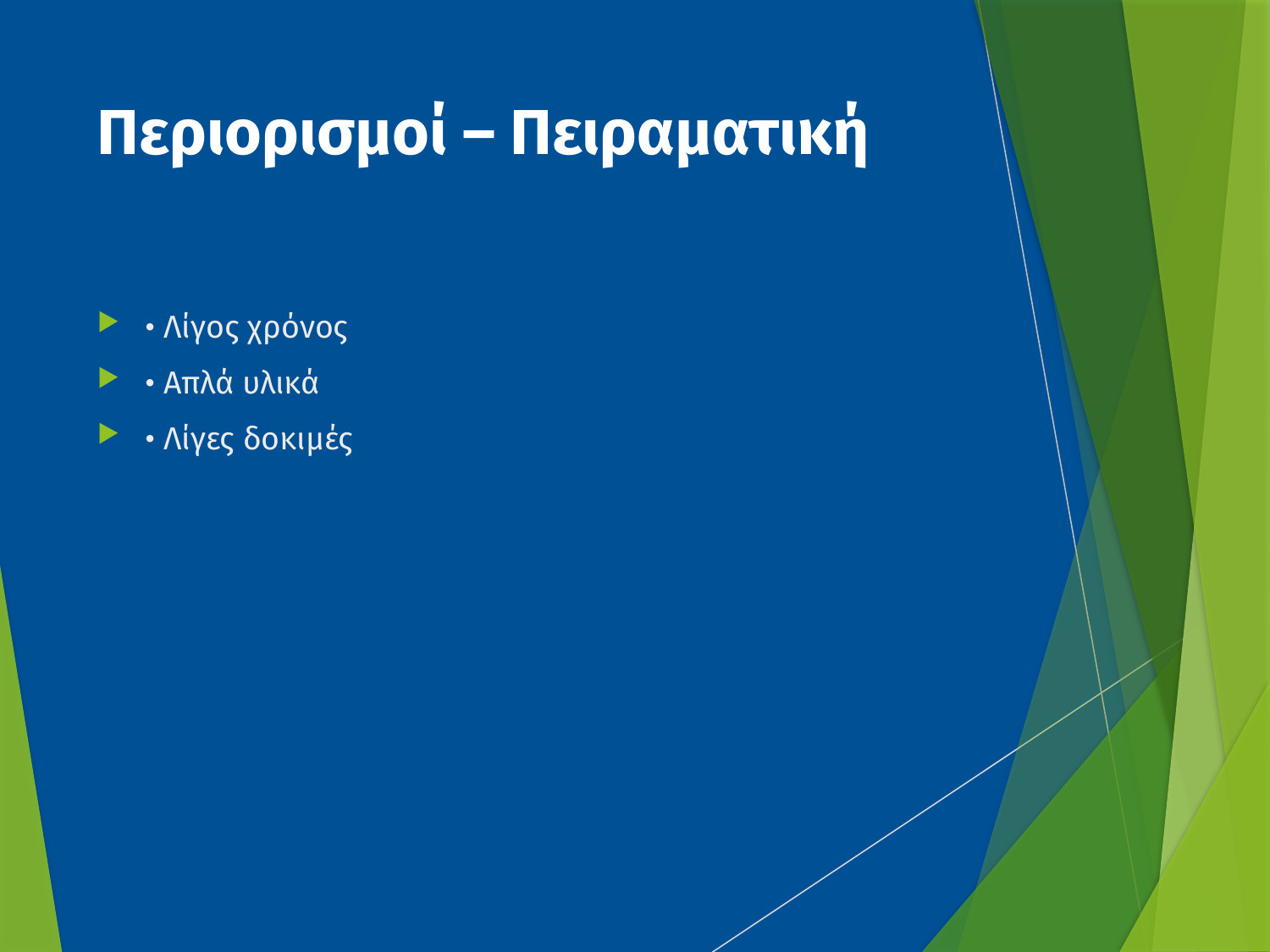

# Περιορισμοί – Πειραματική
• Λίγος χρόνος
• Απλά υλικά
• Λίγες δοκιμές